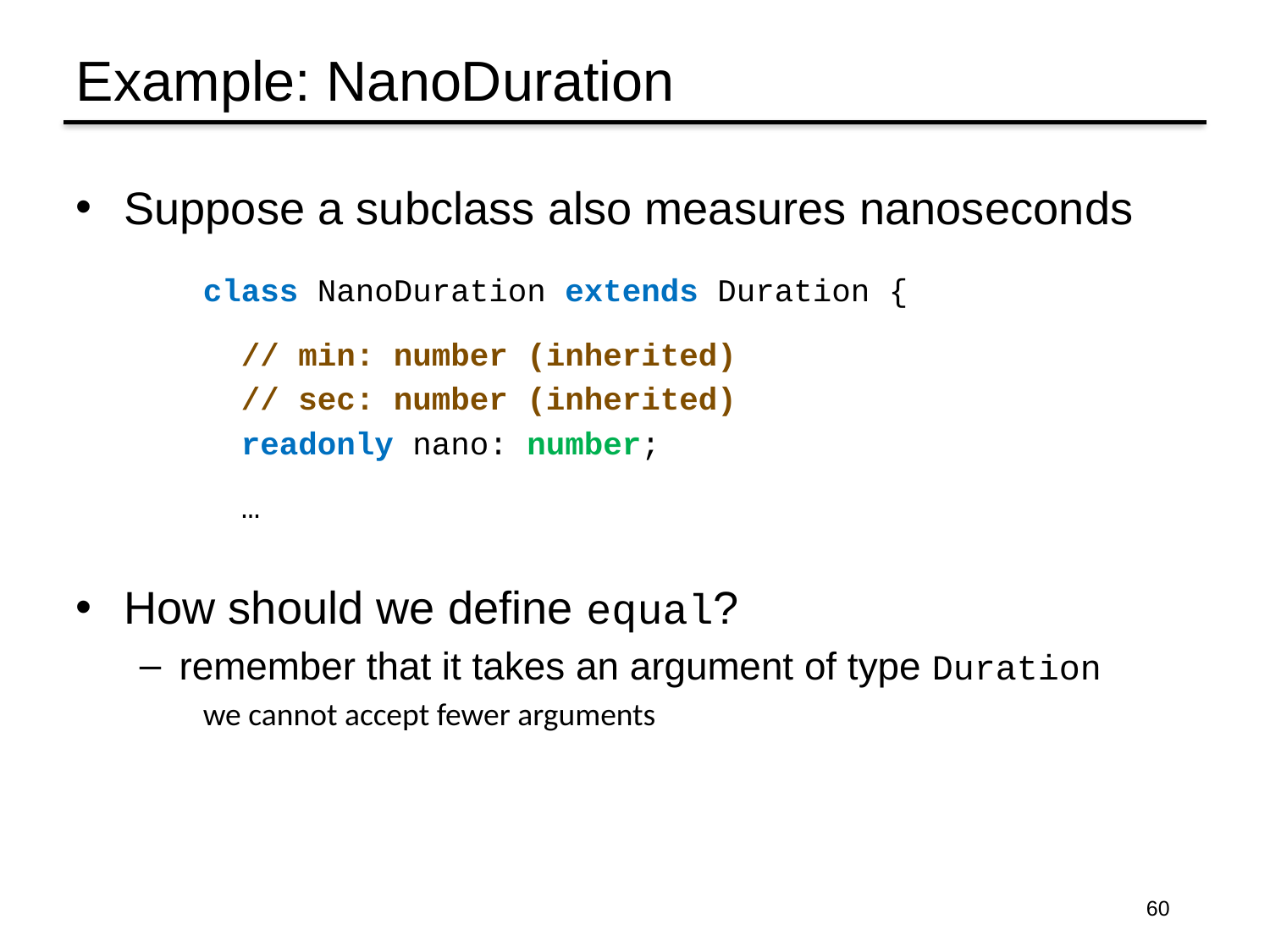

# Example: NanoDuration
Suppose a subclass also measures nanoseconds

class NanoDuration extends Duration {

  // min: number (inherited)
  // sec: number (inherited)
  readonly nano: number;

  …

How should we define equal?
remember that it takes an argument of type Duration
we cannot accept fewer arguments
60